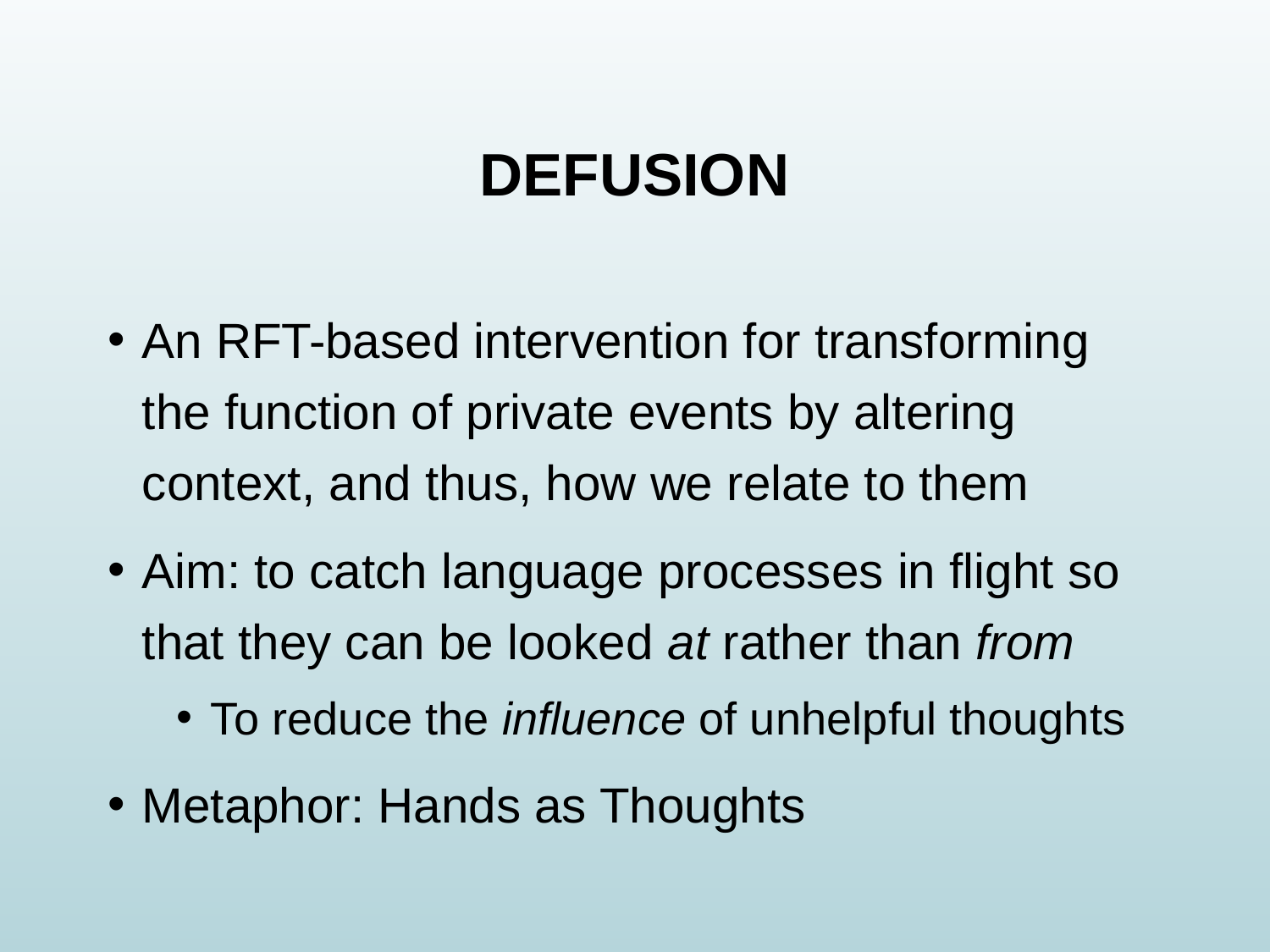

# defusion
An RFT-based intervention for transforming the function of private events by altering context, and thus, how we relate to them
Aim: to catch language processes in flight so that they can be looked at rather than from
To reduce the influence of unhelpful thoughts
Metaphor: Hands as Thoughts